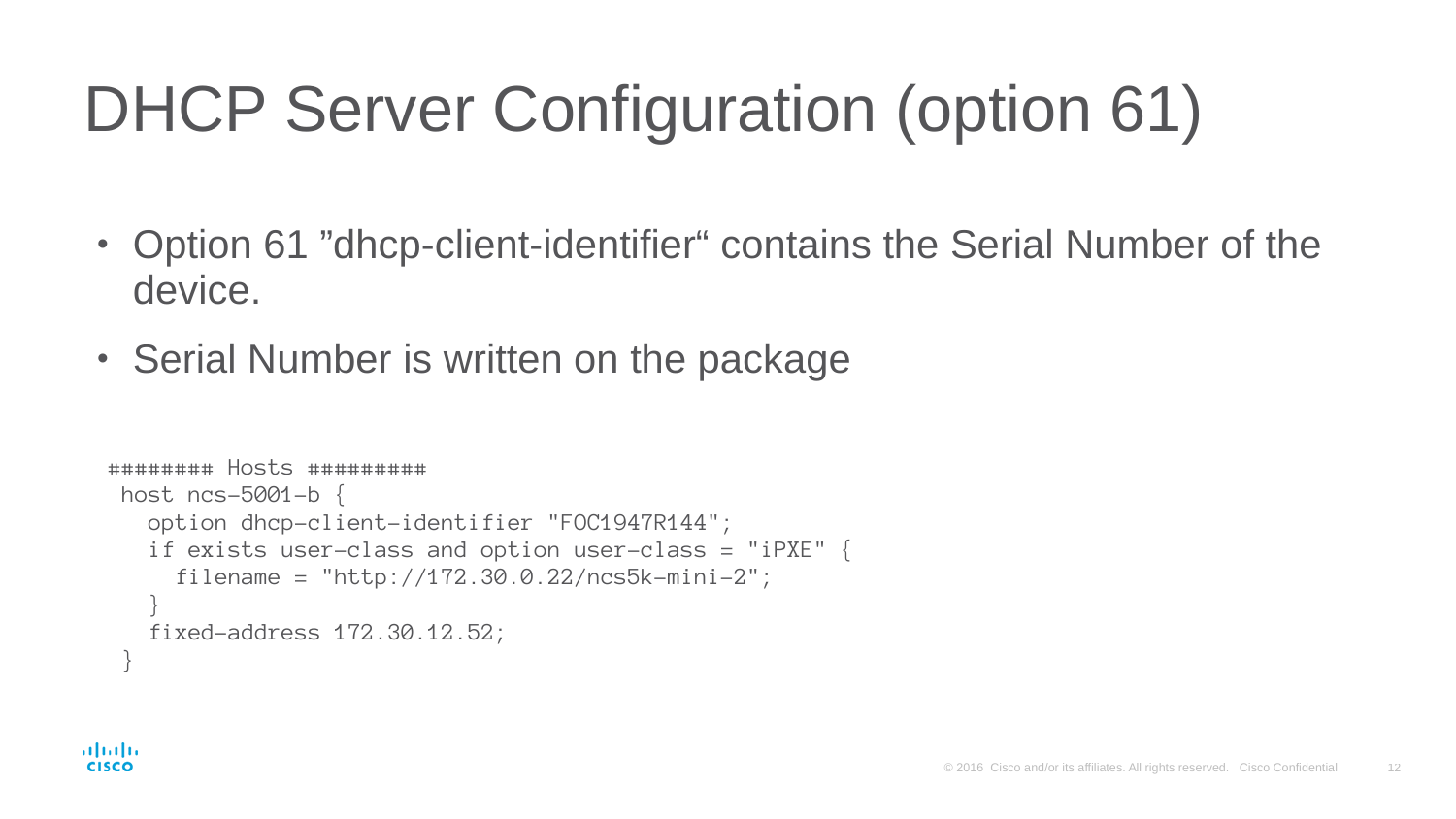

# DHCP Server Configuration (option 61)
Option 61 ”dhcp-client-identifier“ contains the Serial Number of the device.
Serial Number is written on the package
######## Hosts #########
 host ncs-5001-b {
   option dhcp-client-identifier "FOC1947R144";
   if exists user-class and option user-class = "iPXE" {
     filename = "http://172.30.0.22/ncs5k-mini-2";
   }
   fixed-address 172.30.12.52;
 }